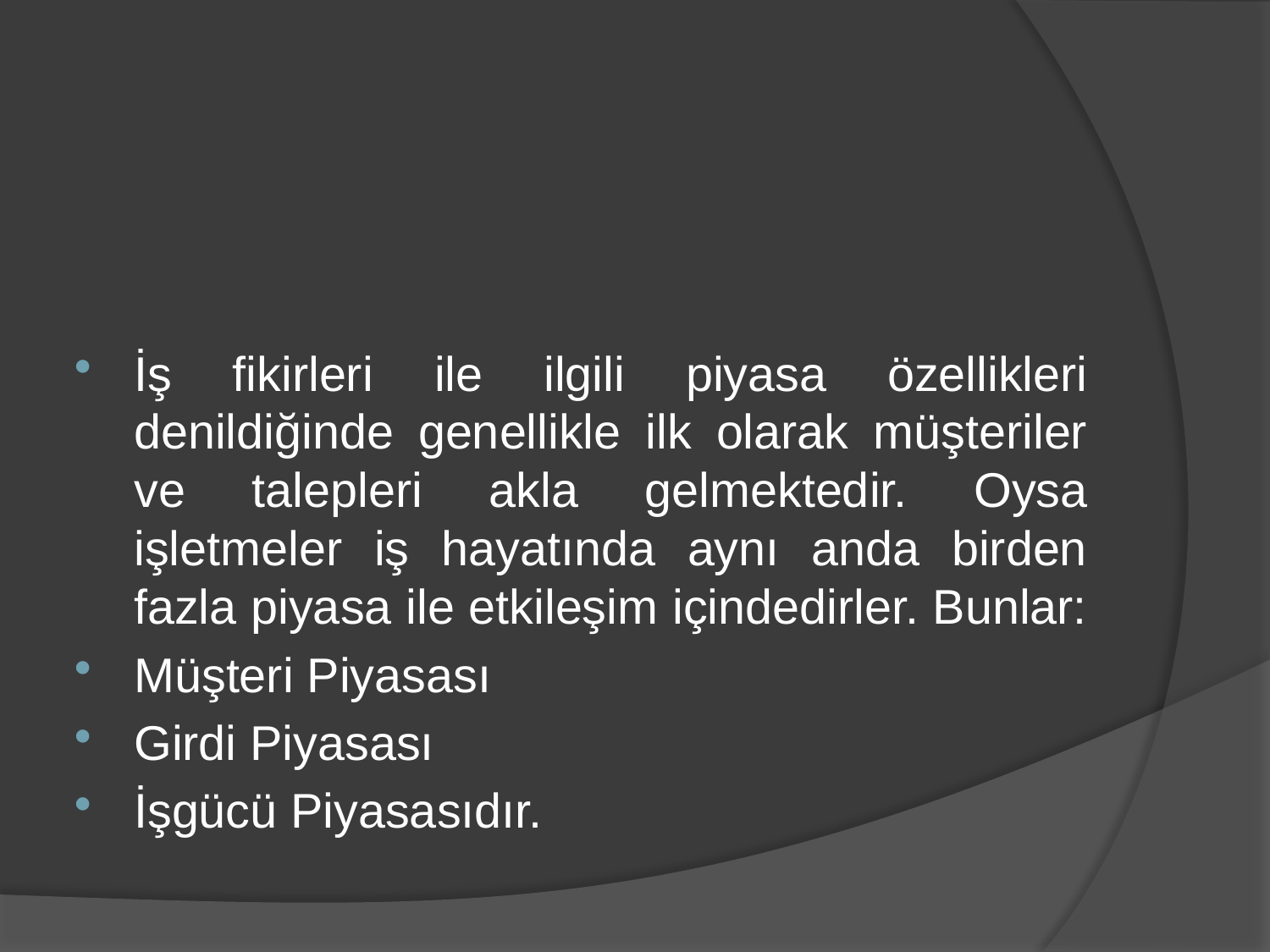

İş fikirleri ile ilgili piyasa özellikleri denildiğinde genellikle ilk olarak müşteriler ve talepleri akla gelmektedir. Oysa işletmeler iş hayatında aynı anda birden fazla piyasa ile etkileşim içindedirler. Bunlar:
Müşteri Piyasası
Girdi Piyasası
İşgücü Piyasasıdır.